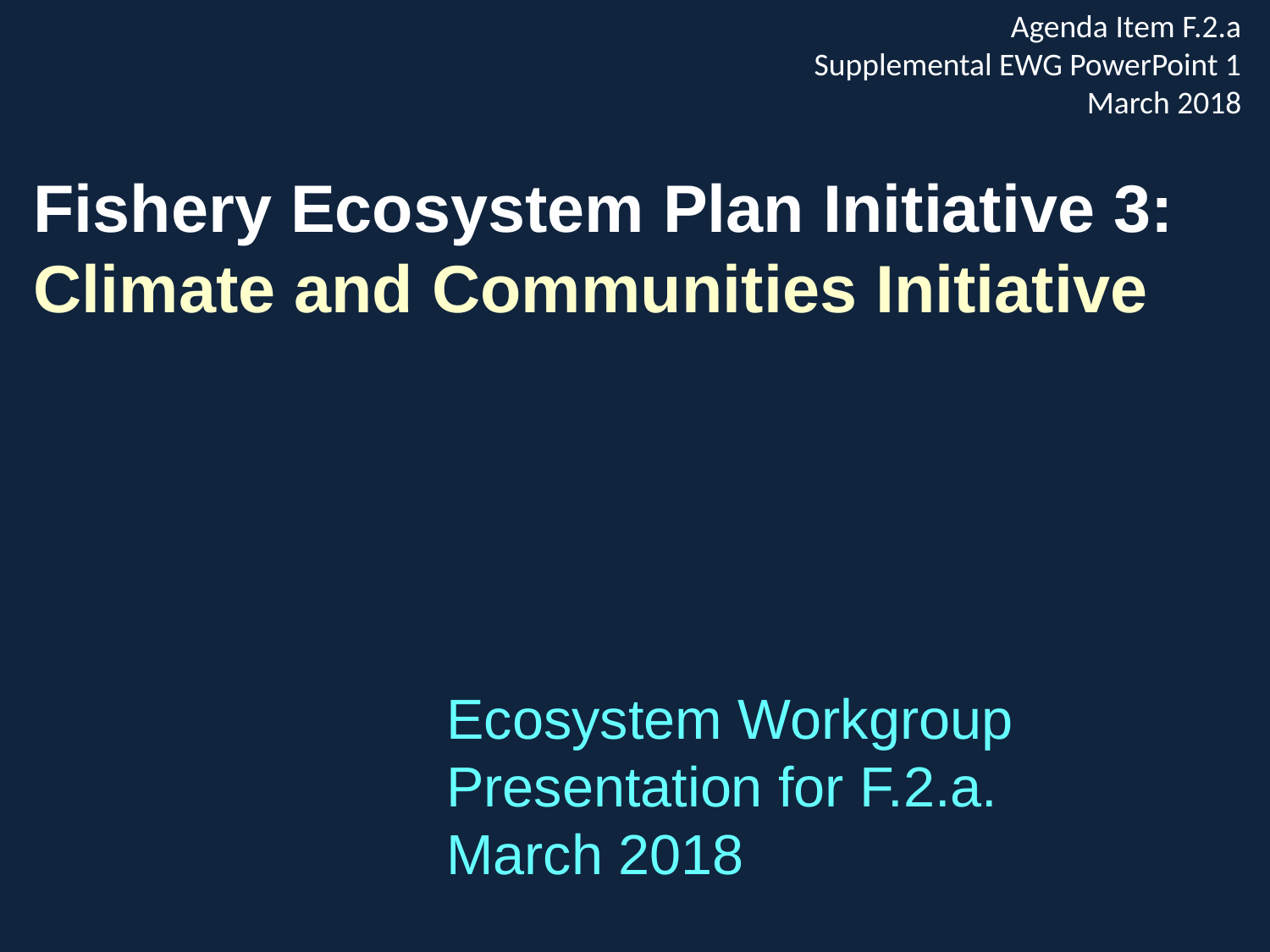

Agenda Item F.2.a
Supplemental EWG PowerPoint 1
March 2018
Fishery Ecosystem Plan Initiative 3:
Climate and Communities Initiative

Ecosystem Workgroup Presentation for F.2.a.
March 2018